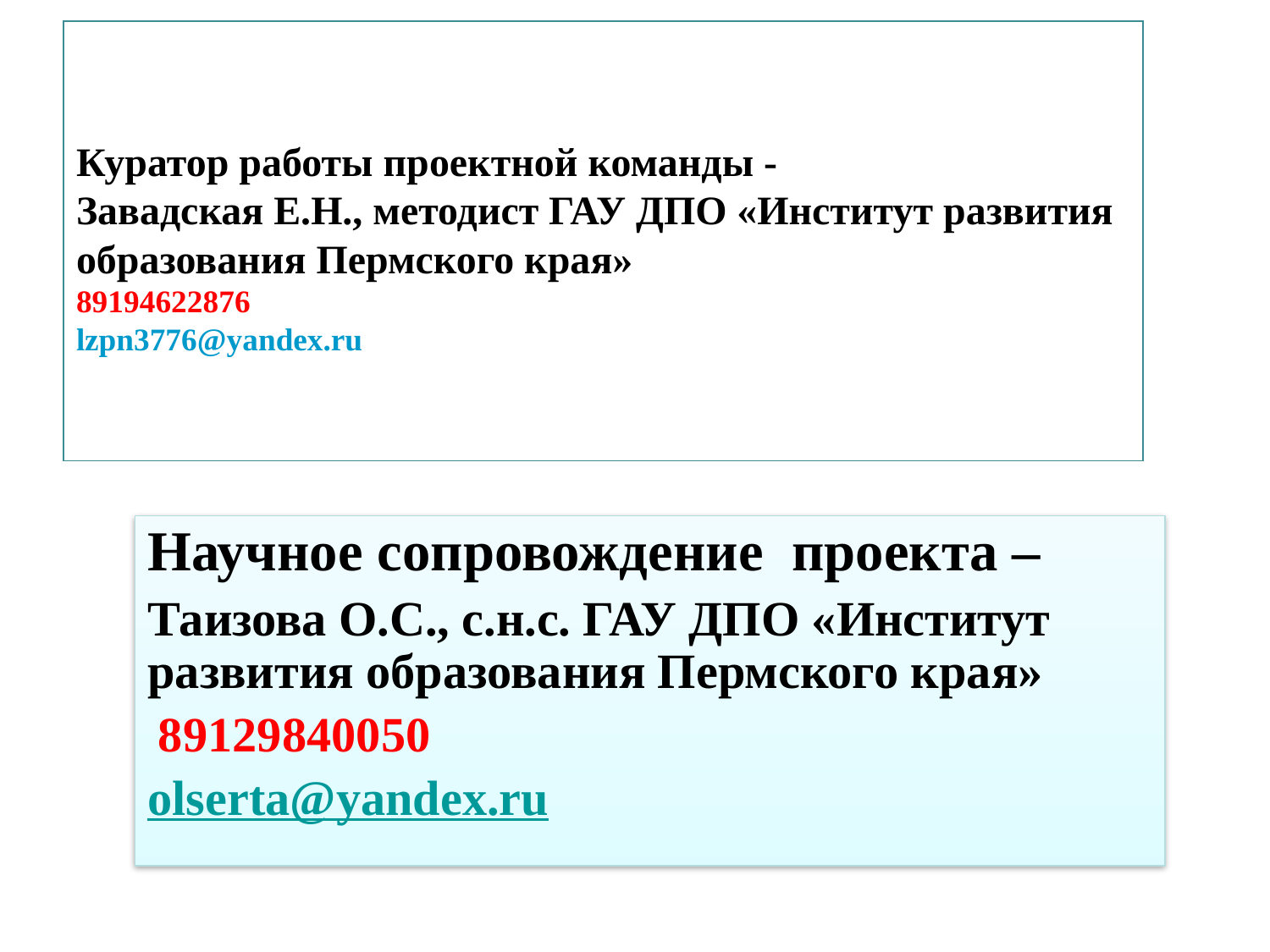

Куратор работы проектной команды -
Завадская Е.Н., методист ГАУ ДПО «Институт развития образования Пермского края»
89194622876
lzpn3776@yandex.ru
Научное сопровождение  проекта –
Таизова О.С., с.н.с. ГАУ ДПО «Институт развития образования Пермского края»
 89129840050
olserta@yandex.ru